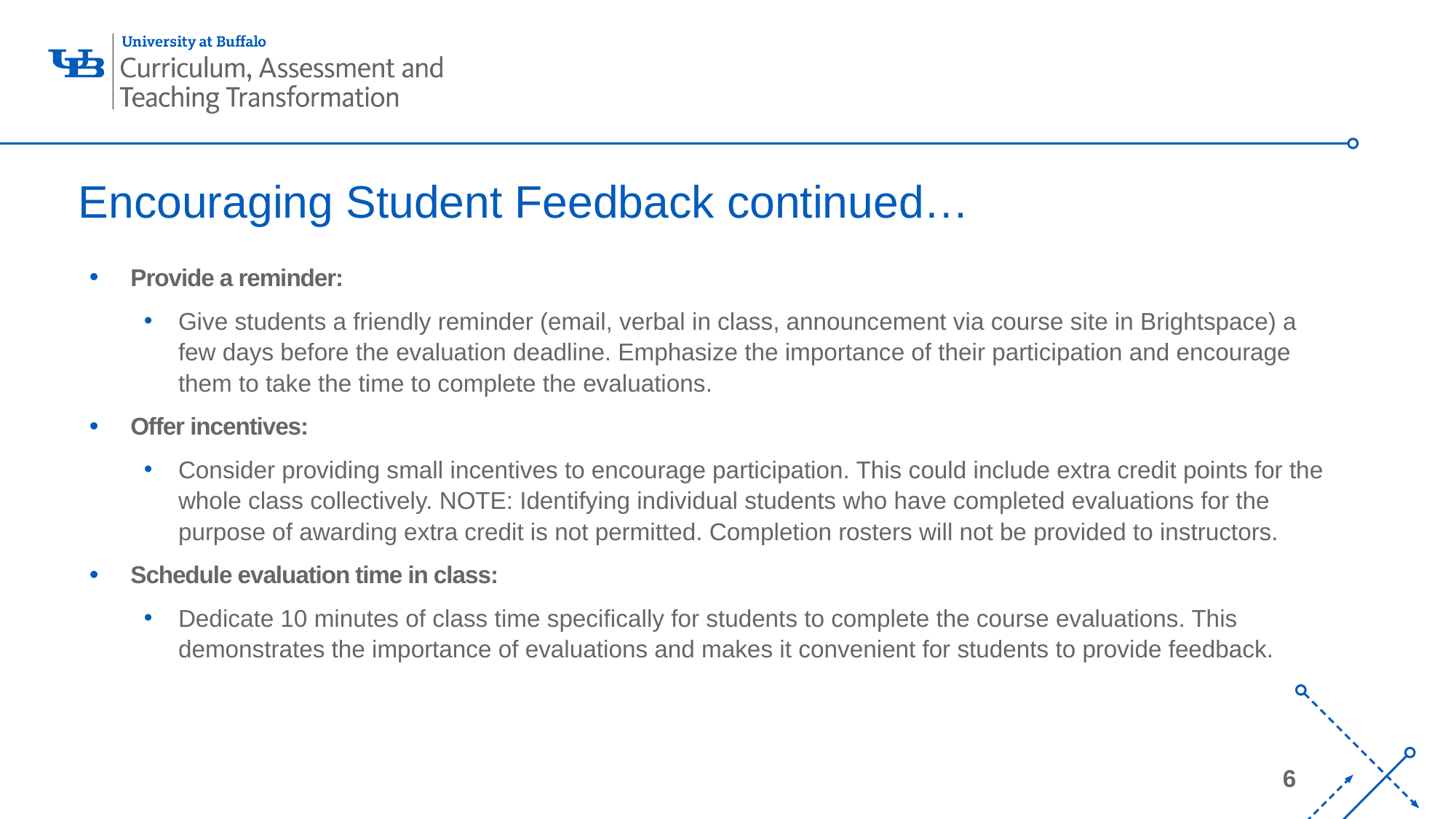

# Encouraging Student Feedback continued…
Provide a reminder:
Give students a friendly reminder (email, verbal in class, announcement via course site in Brightspace) a few days before the evaluation deadline. Emphasize the importance of their participation and encourage them to take the time to complete the evaluations.
Offer incentives:
Consider providing small incentives to encourage participation. This could include extra credit points for the whole class collectively. NOTE: Identifying individual students who have completed evaluations for the purpose of awarding extra credit is not permitted. Completion rosters will not be provided to instructors.
Schedule evaluation time in class:
Dedicate 10 minutes of class time specifically for students to complete the course evaluations. This demonstrates the importance of evaluations and makes it convenient for students to provide feedback.